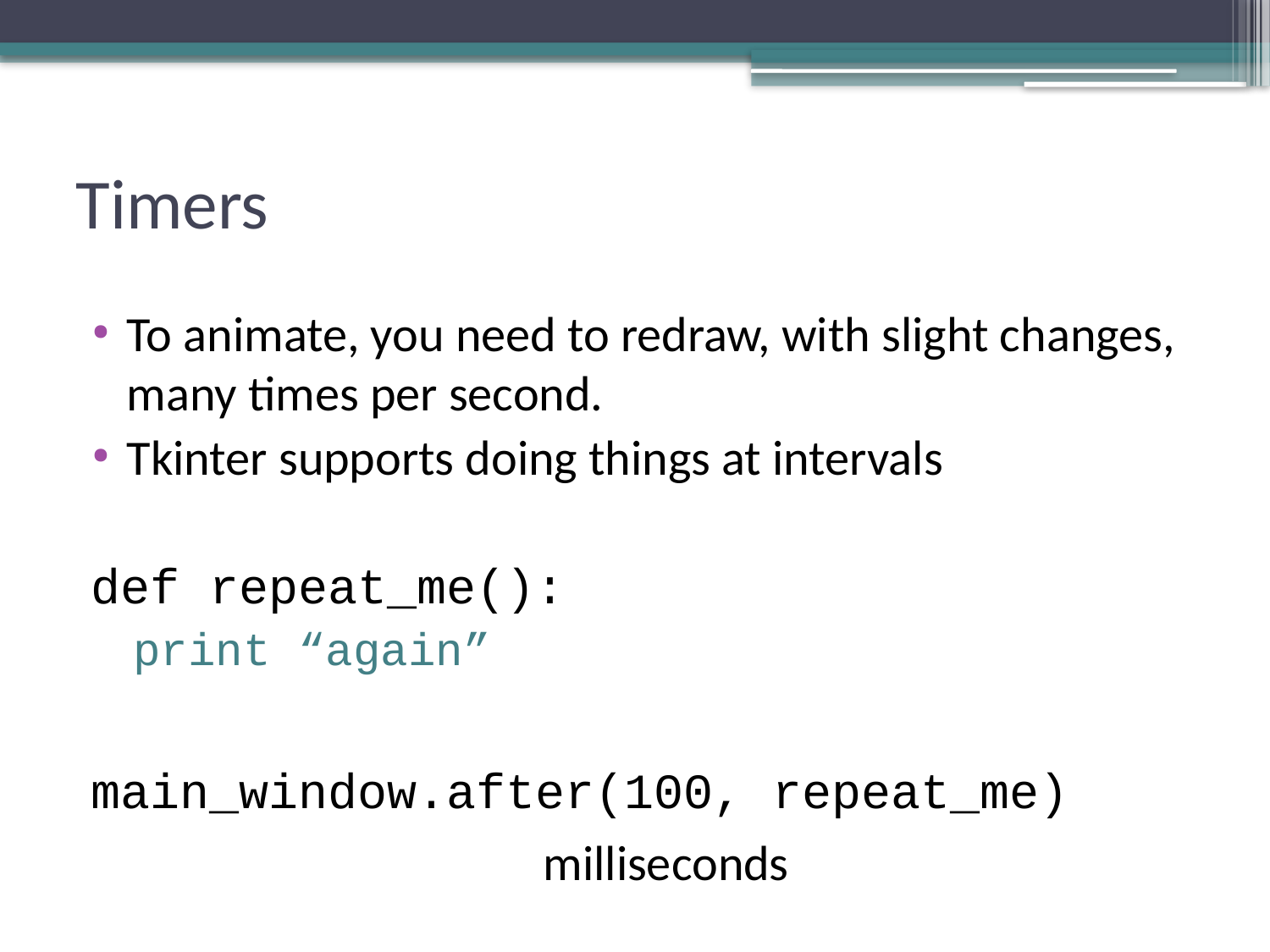

# Timers
To animate, you need to redraw, with slight changes, many times per second.
Tkinter supports doing things at intervals

def repeat_me():
print “again”

main_window.after(100, repeat_me)
milliseconds